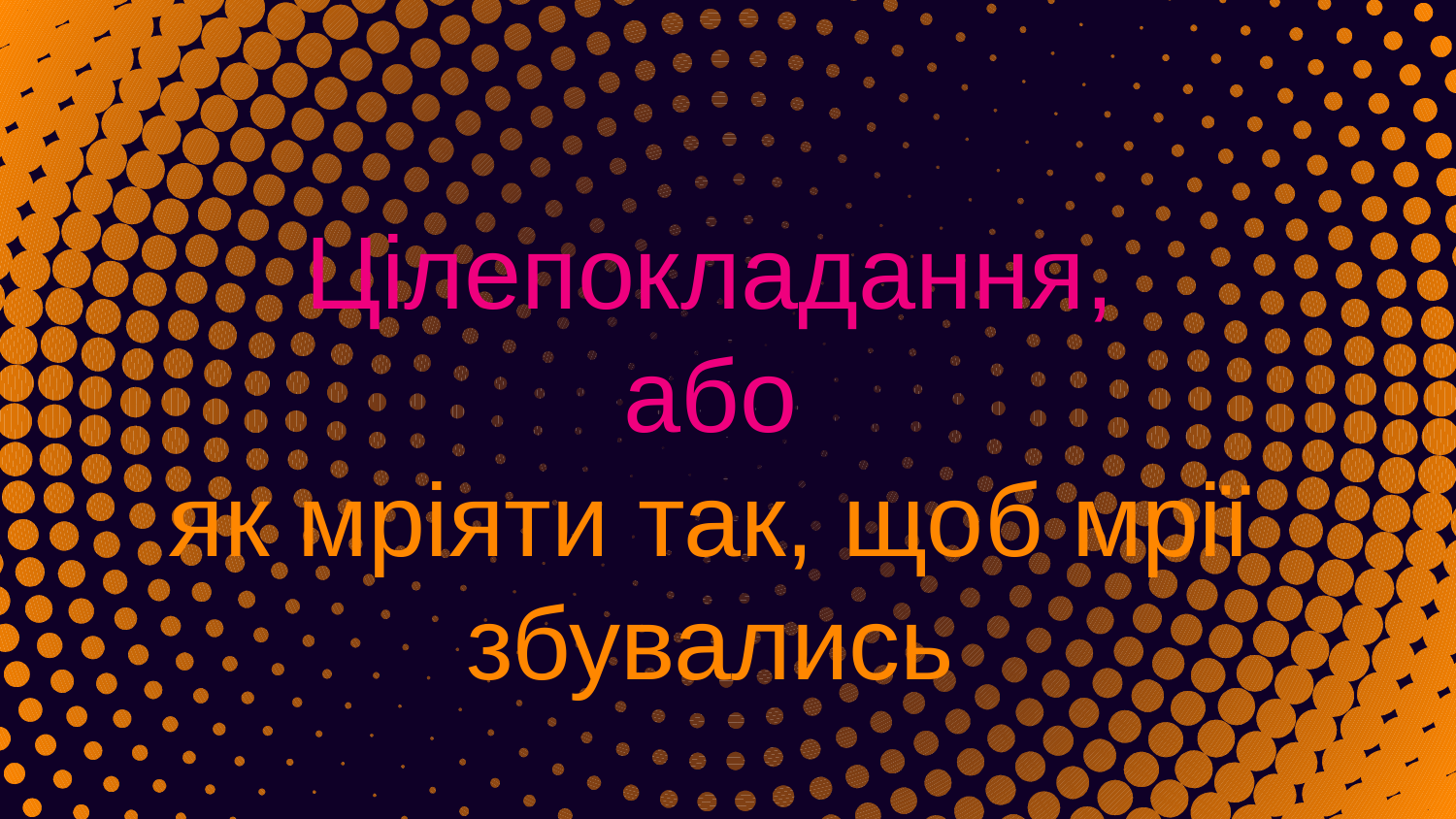

# Цілепокладання,
або
як мріяти так, щоб мрії збувались